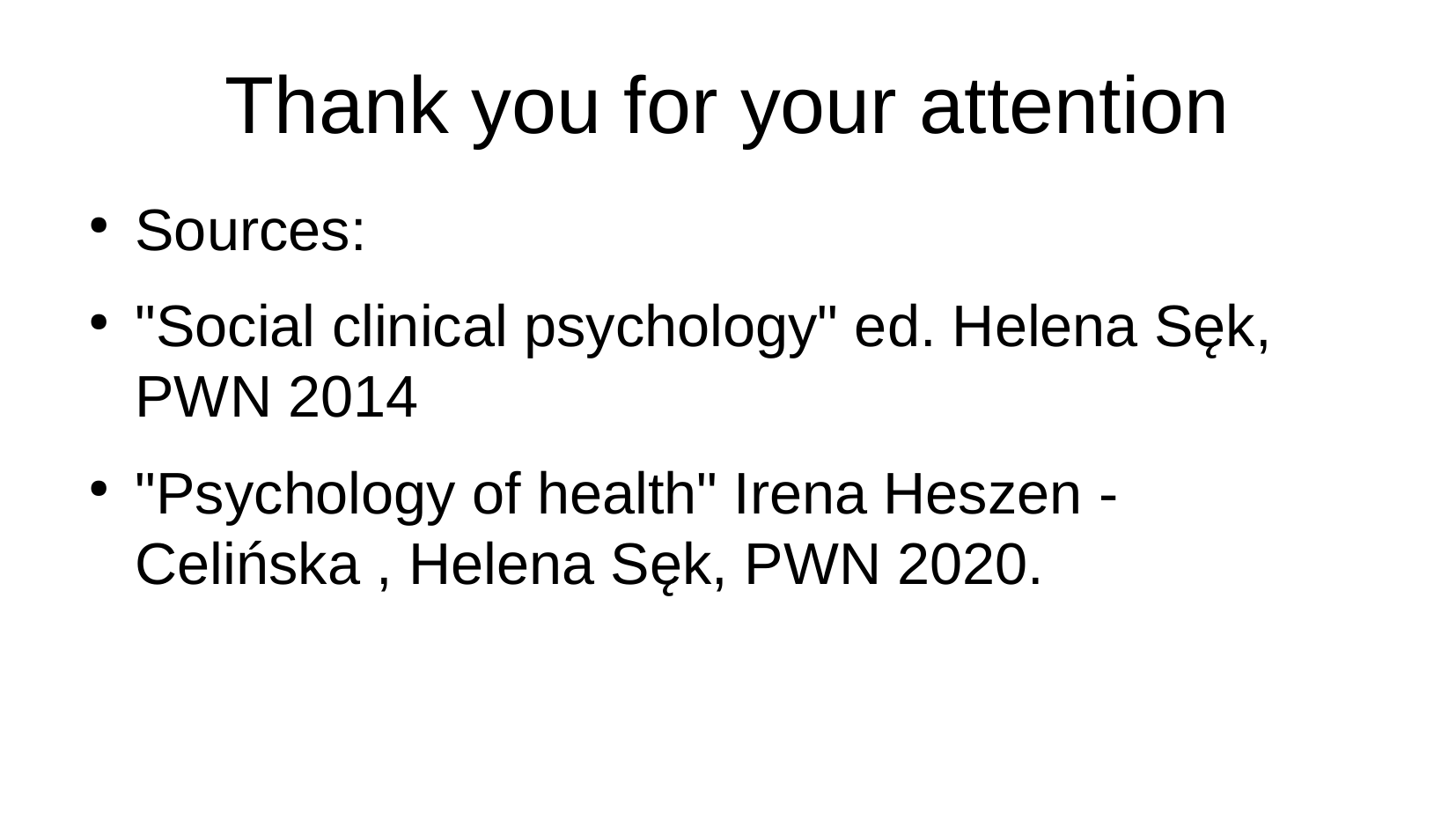

Thank you for your attention
Sources:
"Social clinical psychology" ed. Helena Sęk, PWN 2014
"Psychology of health" Irena Heszen - Celińska , Helena Sęk, PWN 2020.